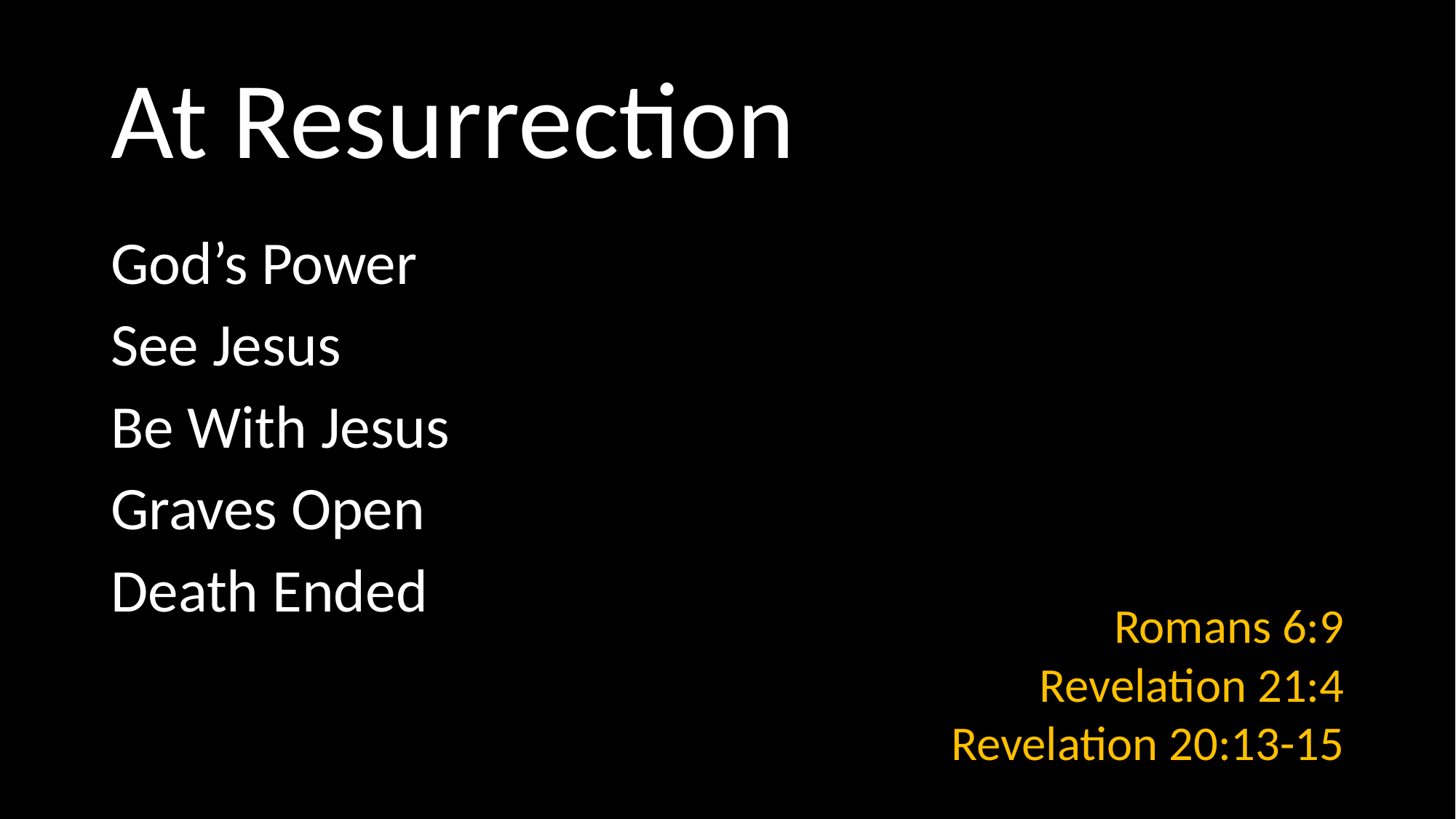

# At Resurrection
God’s Power
See Jesus
Be With Jesus
Graves Open
Death Ended
Romans 6:9
Revelation 21:4
Revelation 20:13-15